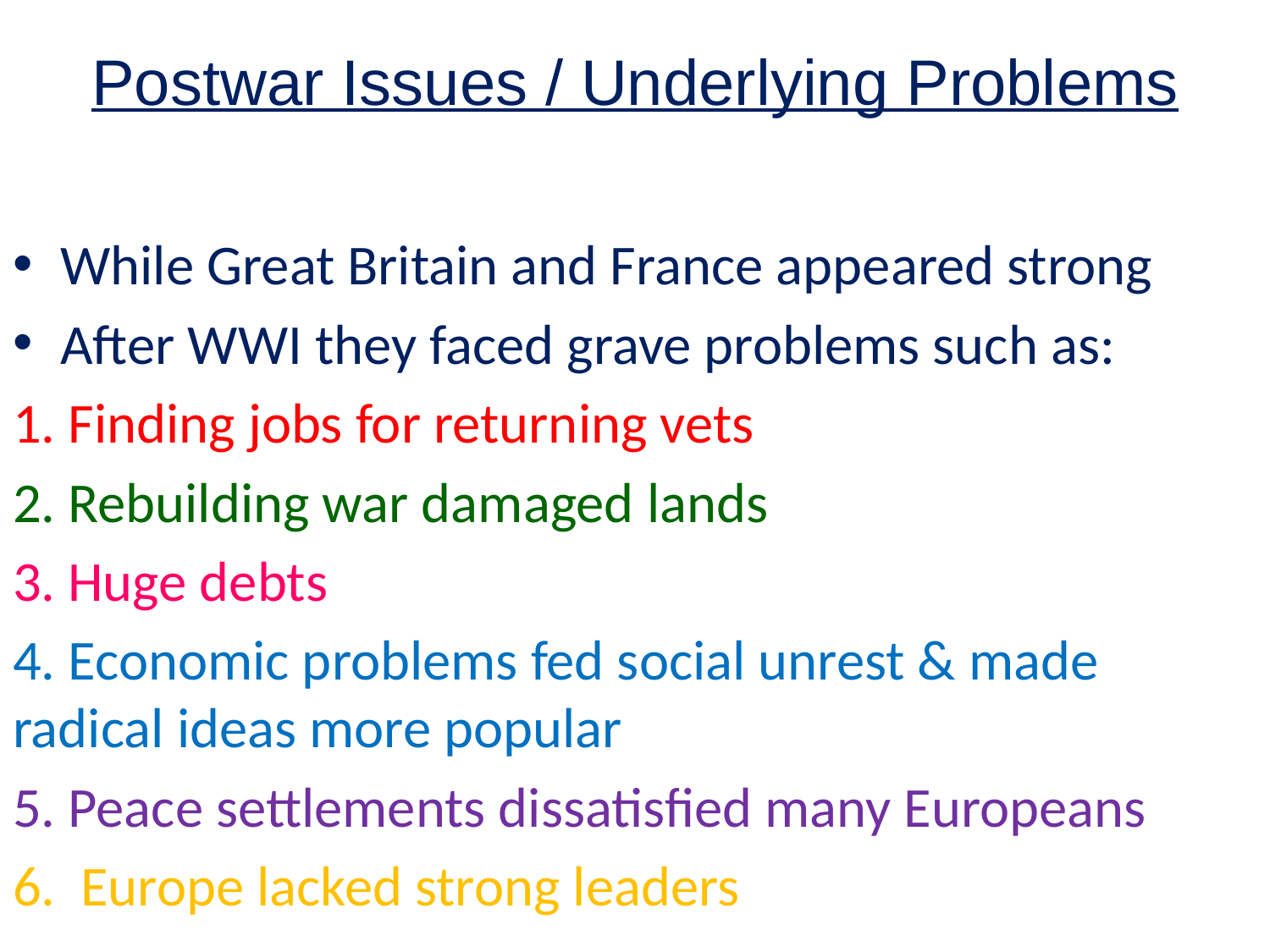

# Postwar Issues / Underlying Problems
While Great Britain and France appeared strong
After WWI they faced grave problems such as:
1. Finding jobs for returning vets
2. Rebuilding war damaged lands
3. Huge debts
4. Economic problems fed social unrest & made radical ideas more popular
5. Peace settlements dissatisfied many Europeans
6.  Europe lacked strong leaders